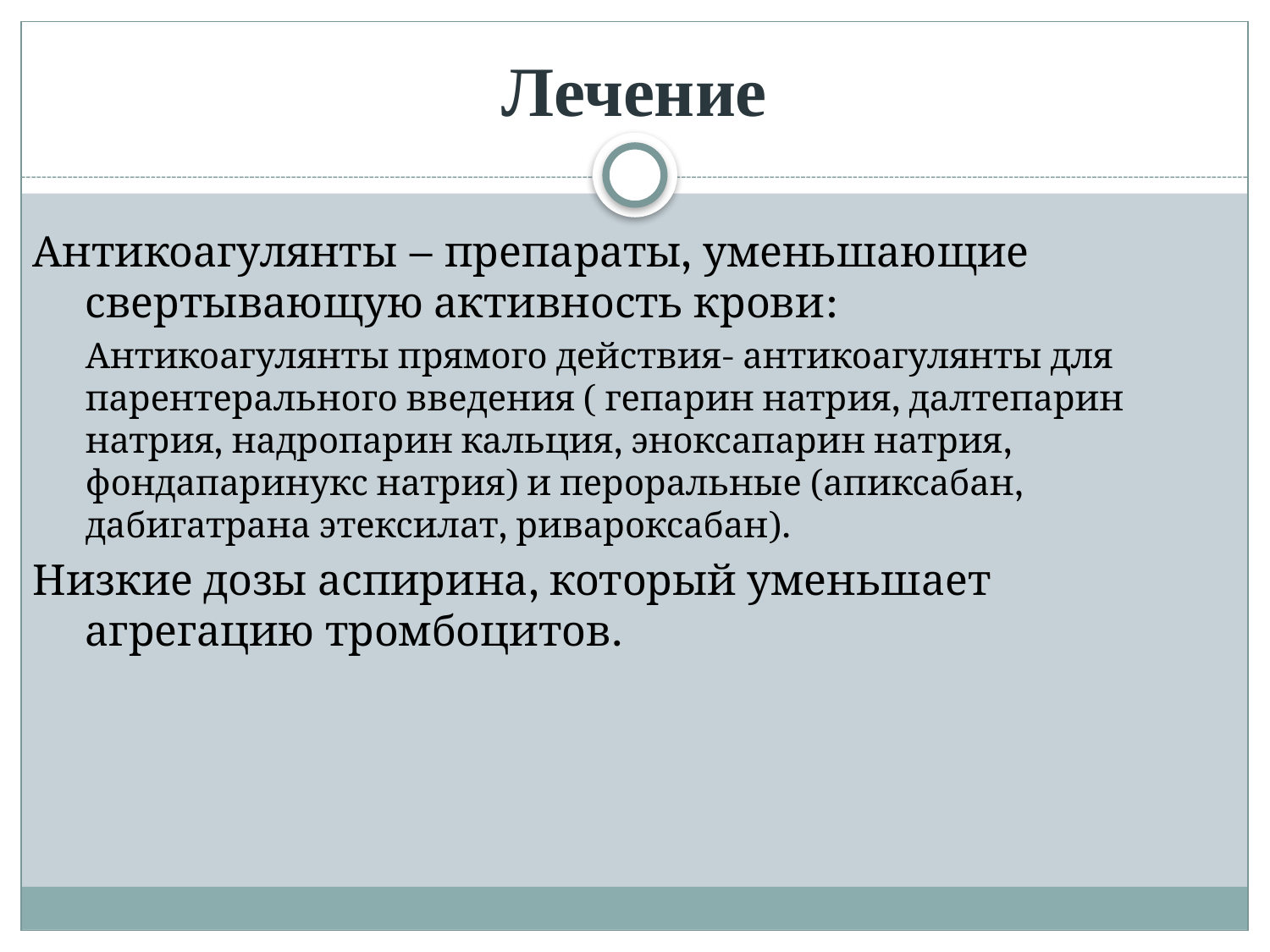

# Лечение
Антикоагулянты – препараты, уменьшающие свертывающую активность крови:
	Антикоагулянты прямого действия- антикоагулянты для парентерального введения ( гепарин натрия, далтепарин натрия, надропарин кальция, эноксапарин натрия, фондапаринукс натрия) и пероральные (апиксабан, дабигатрана этексилат, ривароксабан).
Низкие дозы аспирина, который уменьшает агрегацию тромбоцитов.